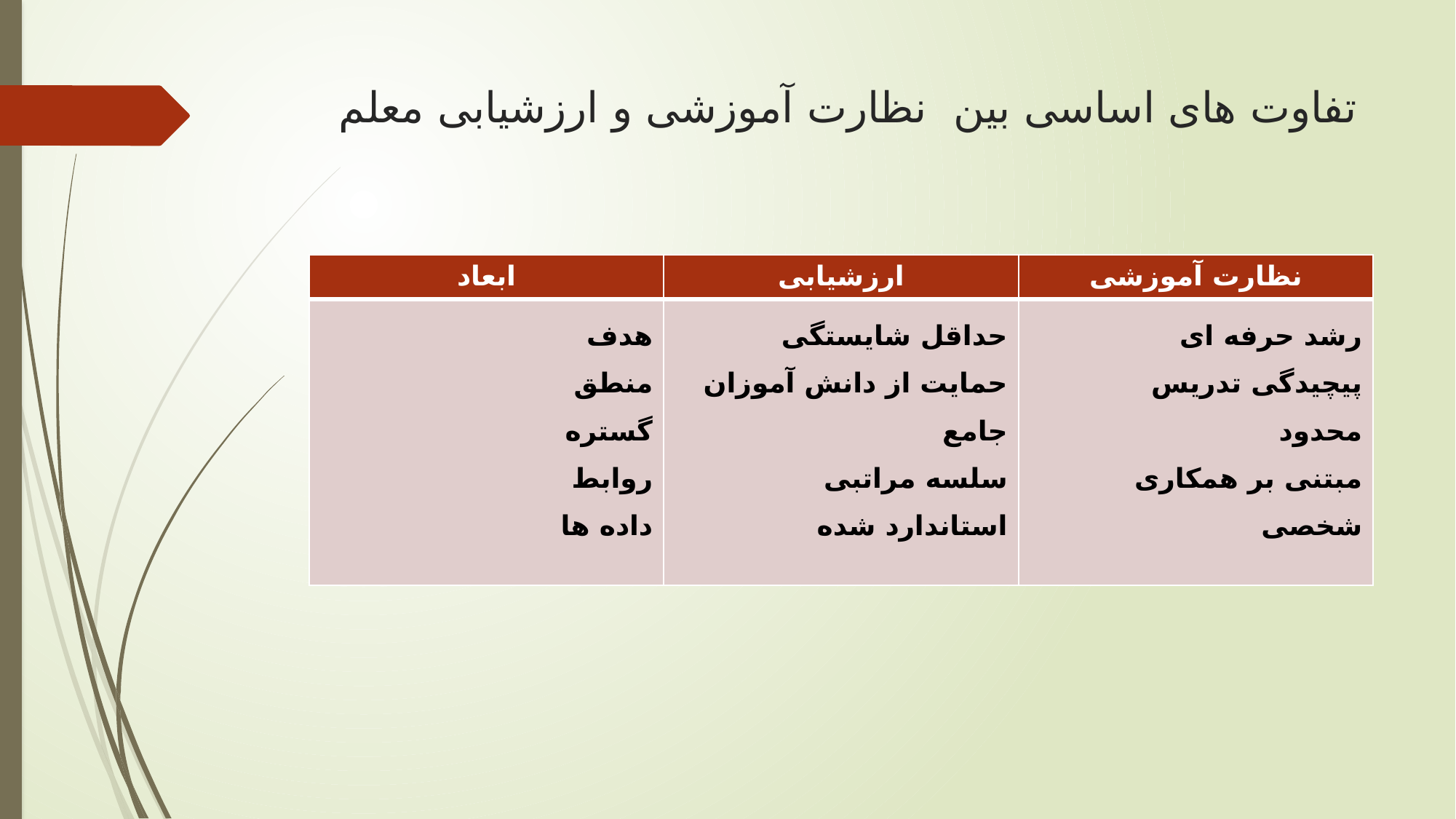

# تفاوت های اساسی بین  نظارت آموزشی و ارزشیابی معلم
| ابعاد | ارزشیابی | نظارت آموزشی |
| --- | --- | --- |
| هدف منطق گستره روابط داده ها | حداقل شایستگی حمایت از دانش آموزان جامع سلسه مراتبی استاندارد شده | رشد حرفه ای پیچیدگی تدریس محدود مبتنی بر همکاری شخصی |